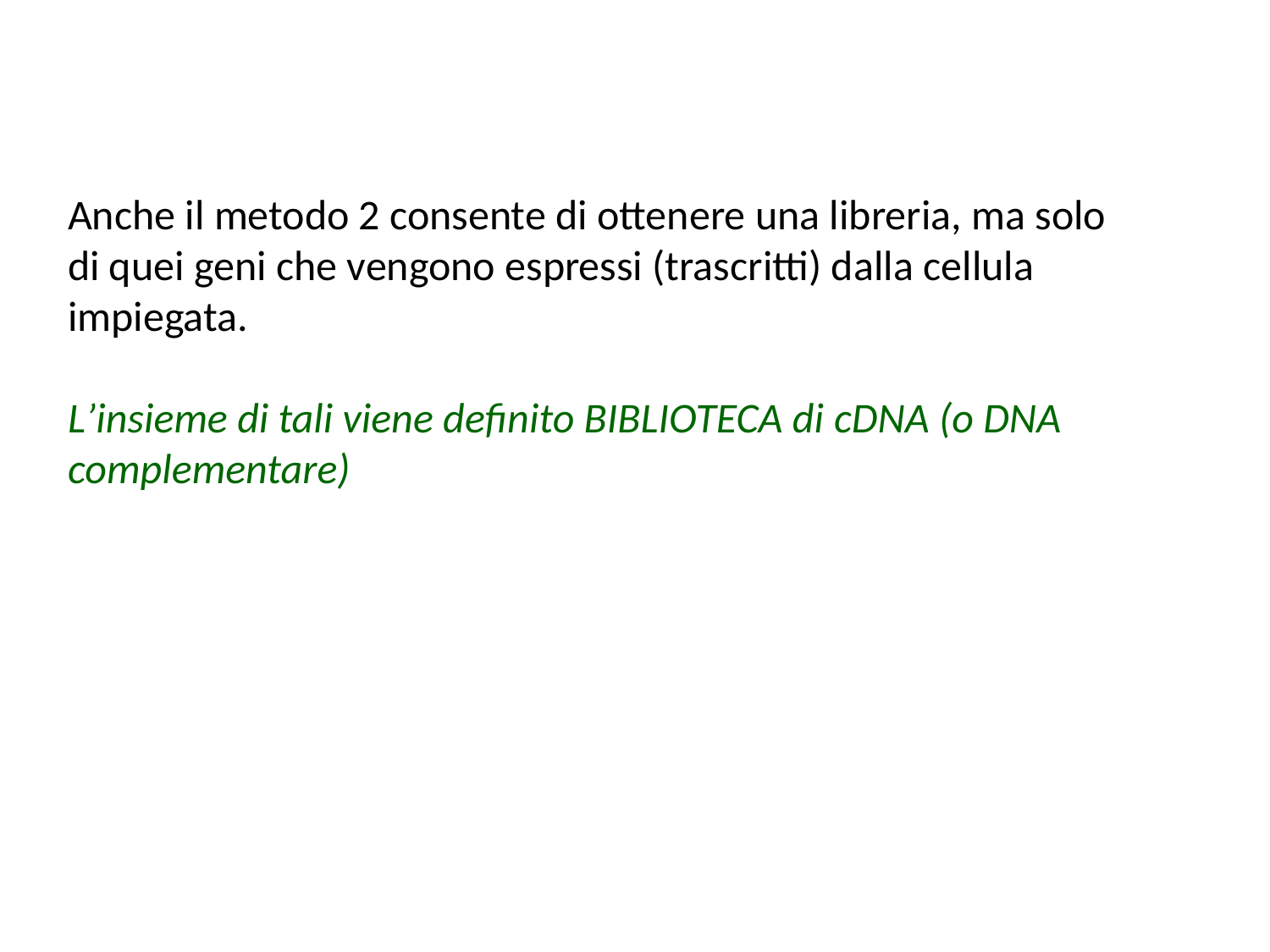

# Anche il metodo 2 consente di ottenere una libreria, ma solo di quei geni che vengono espressi (trascritti) dalla cellula impiegata. L’insieme di tali viene definito BIBLIOTECA di cDNA (o DNA complementare)